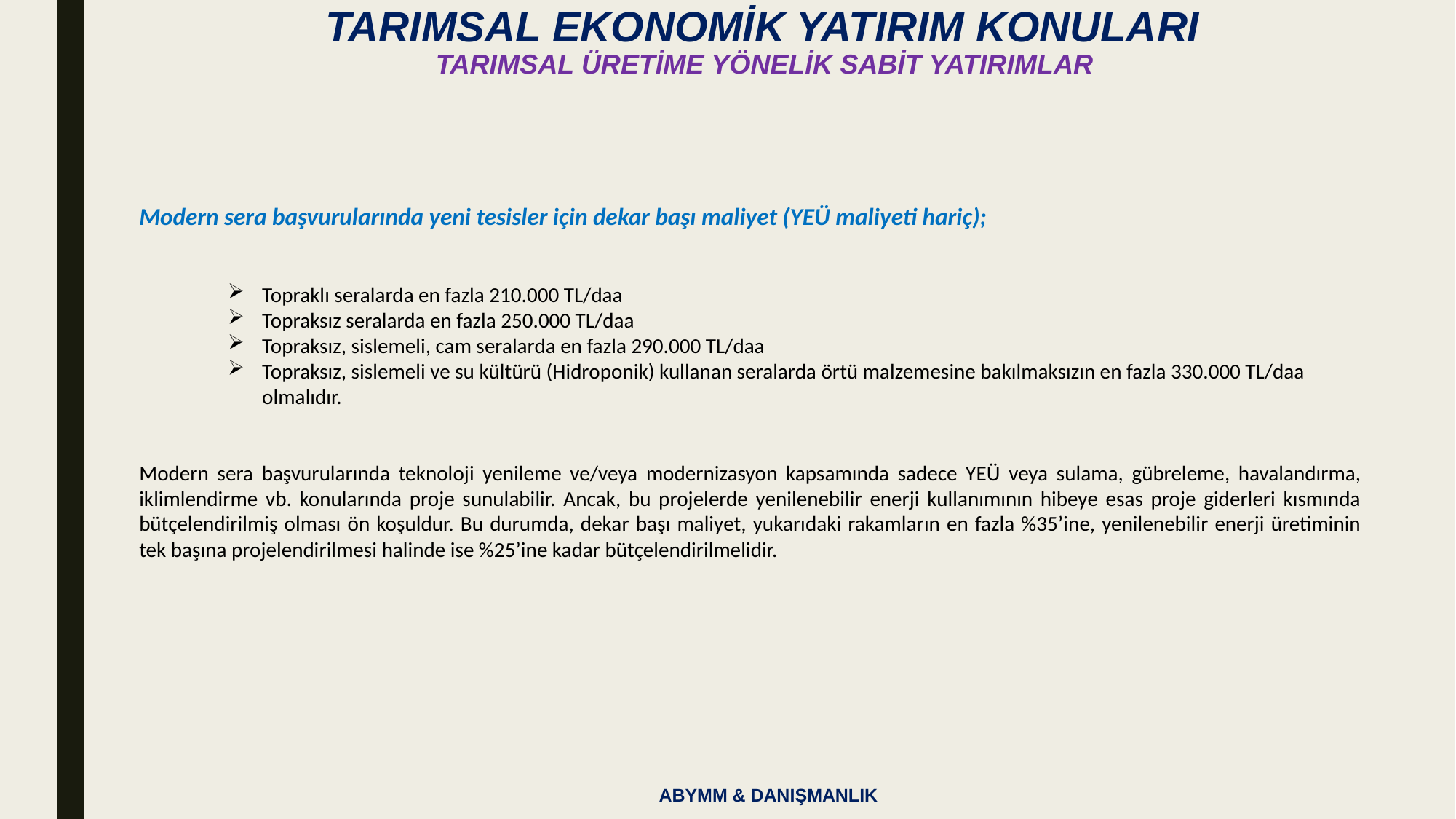

TARIMSAL EKONOMİK YATIRIM KONULARI
TARIMSAL ÜRETİME YÖNELİK SABİT YATIRIMLAR

Modern sera başvurularında yeni tesisler için dekar başı maliyet (YEÜ maliyeti hariç);

Topraklı seralarda en fazla 210.000 TL/daa
Topraksız seralarda en fazla 250.000 TL/daa
Topraksız, sislemeli, cam seralarda en fazla 290.000 TL/daa
Topraksız, sislemeli ve su kültürü (Hidroponik) kullanan seralarda örtü malzemesine bakılmaksızın en fazla 330.000 TL/daa olmalıdır.

Modern sera başvurularında teknoloji yenileme ve/veya modernizasyon kapsamında sadece YEÜ veya sulama, gübreleme, havalandırma, iklimlendirme vb. konularında proje sunulabilir. Ancak, bu projelerde yenilenebilir enerji kullanımının hibeye esas proje giderleri kısmında bütçelendirilmiş olması ön koşuldur. Bu durumda, dekar başı maliyet, yukarıdaki rakamların en fazla %35’ine, yenilenebilir enerji üretiminin tek başına projelendirilmesi halinde ise %25’ine kadar bütçelendirilmelidir.

ABYMM & DANIŞMANLIK